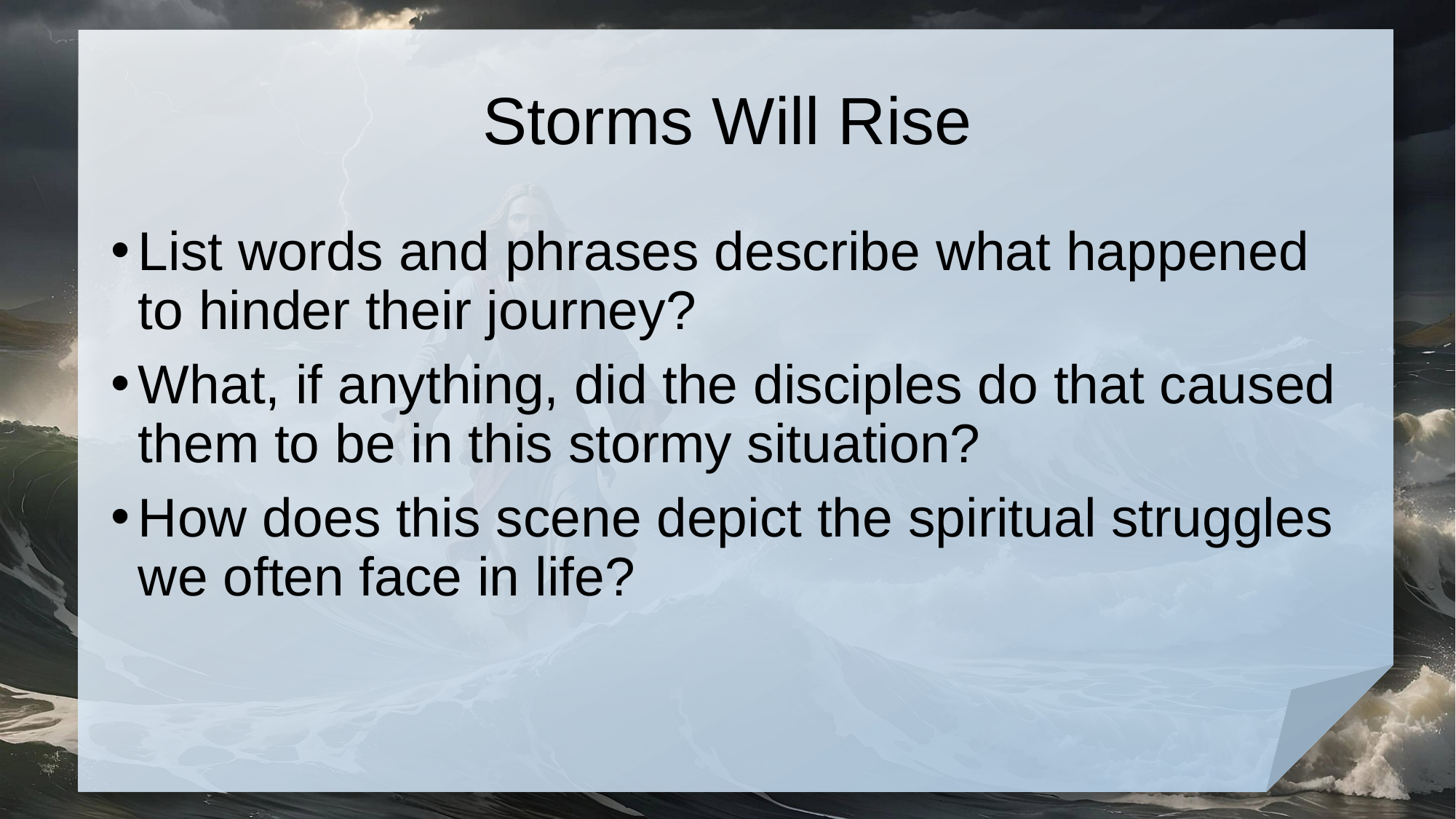

# Storms Will Rise
List words and phrases describe what happened to hinder their journey?
What, if anything, did the disciples do that caused them to be in this stormy situation?
How does this scene depict the spiritual struggles we often face in life?